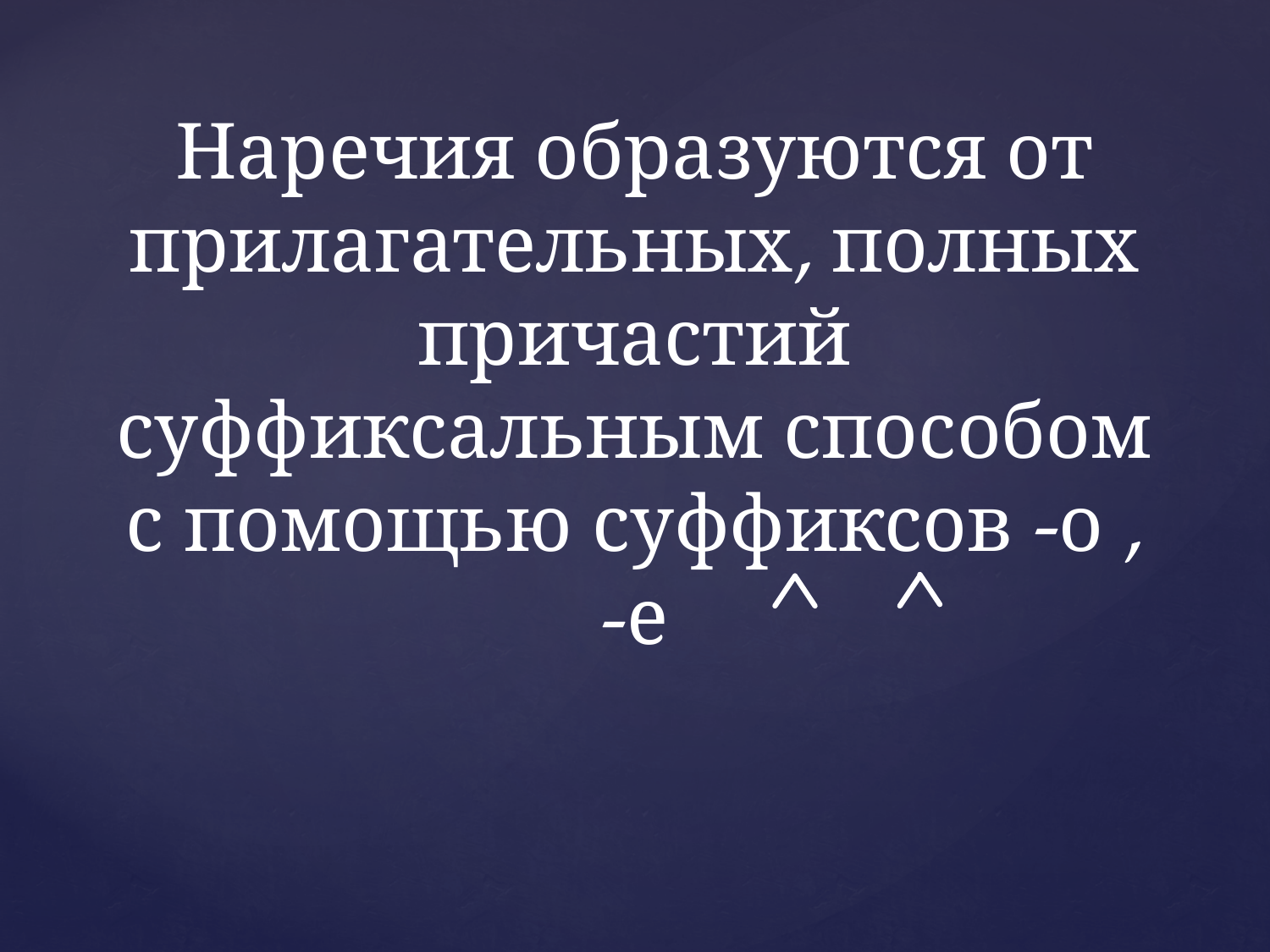

# Наречия образуются от прилагательных, полных причастий суффиксальным способом с помощью суффиксов -о , -е